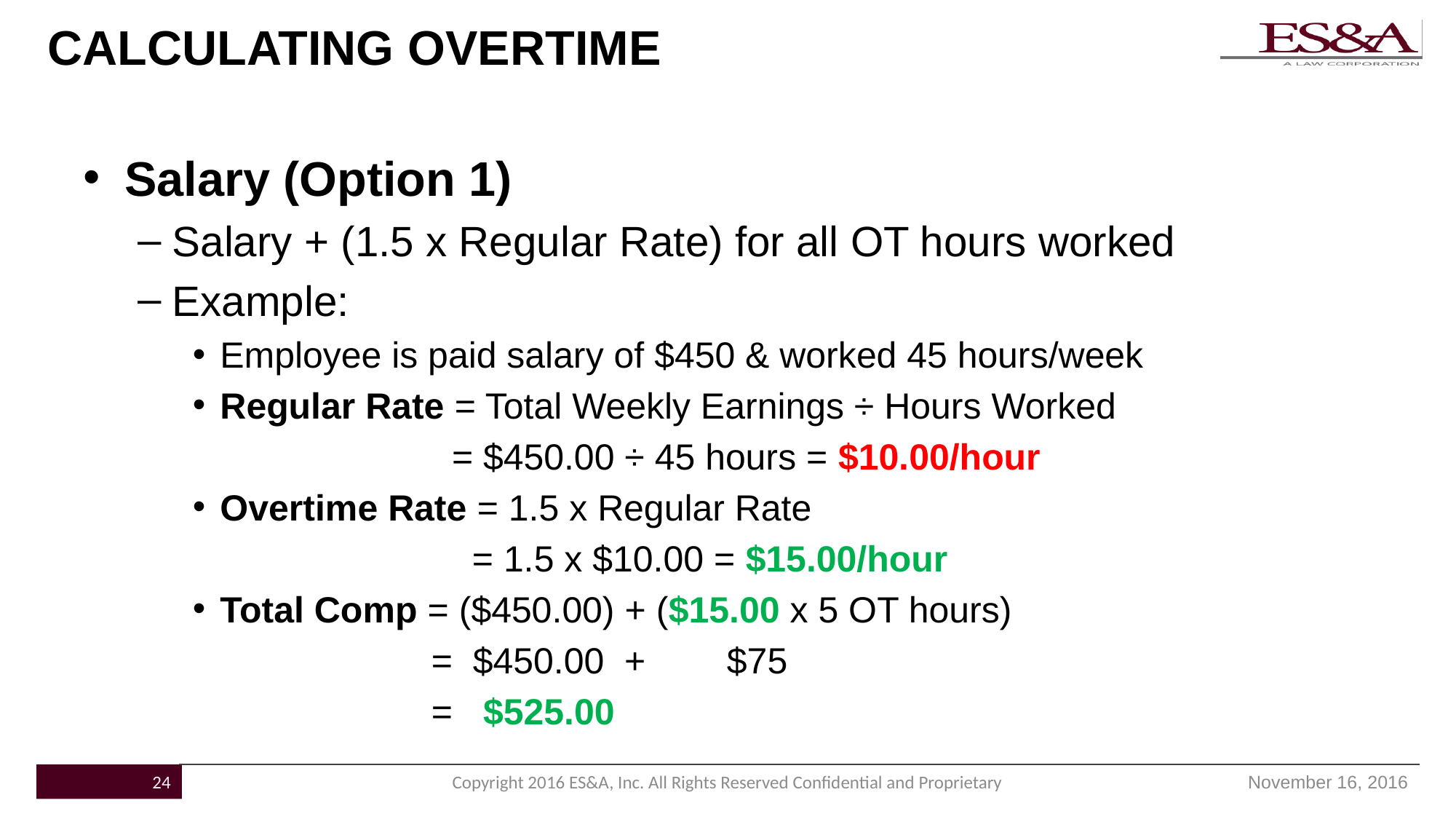

# CALCULATING OVERTIME
Salary (Option 1)
Salary + (1.5 x Regular Rate) for all OT hours worked
Example:
Employee is paid salary of $450 & worked 45 hours/week
Regular Rate = Total Weekly Earnings ÷ Hours Worked
		    = $450.00 ÷ 45 hours = $10.00/hour
Overtime Rate = 1.5 x Regular Rate
		      = 1.5 x $10.00 = $15.00/hour
Total Comp = ($450.00) + ($15.00 x 5 OT hours)
		  =  $450.00  +        $75
		  =   $525.00

November 16, 2016
24
Copyright 2016 ES&A, Inc. All Rights Reserved Confidential and Proprietary